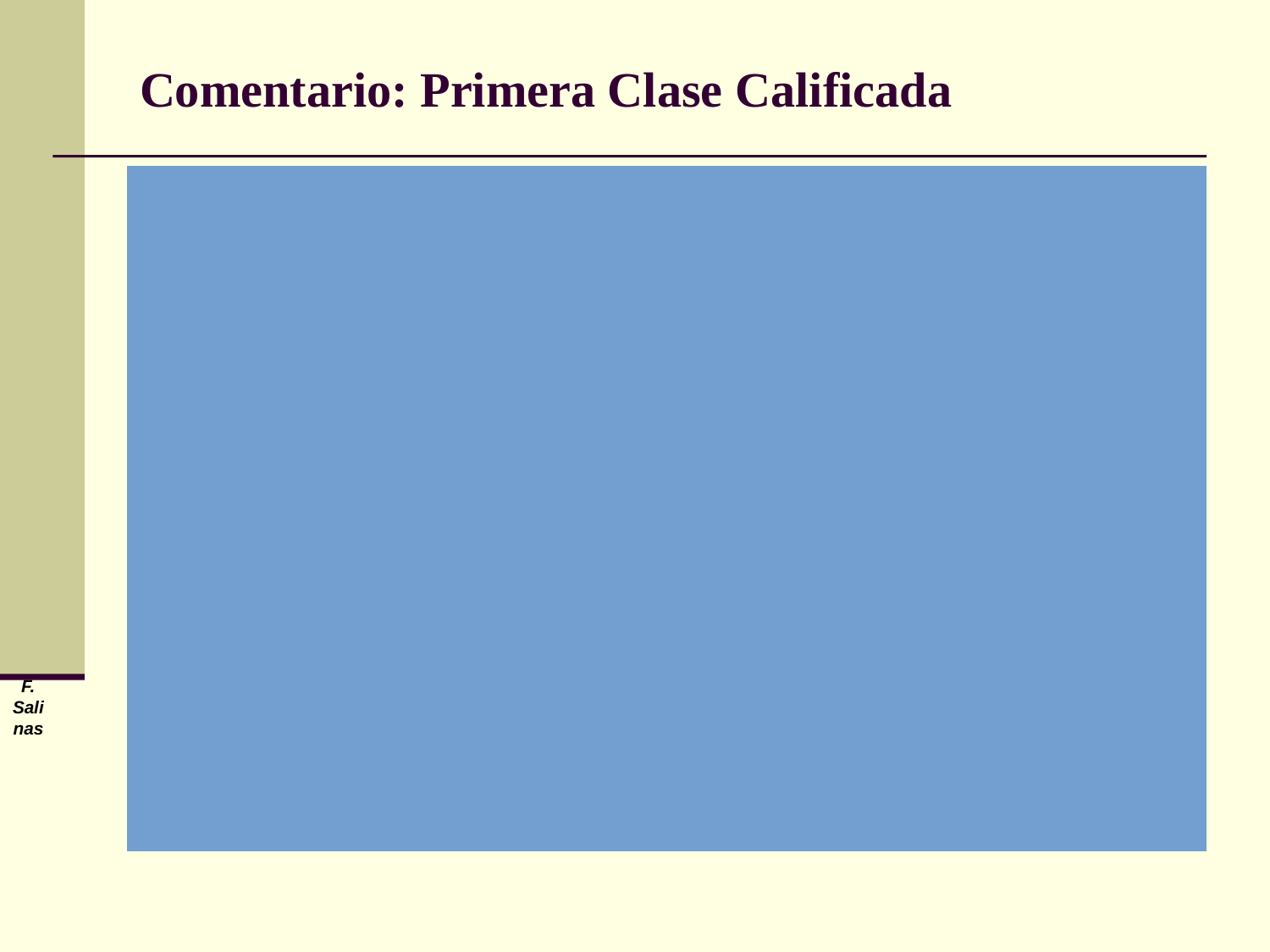

# Comentario: Primera Clase Calificada

F. Salinas